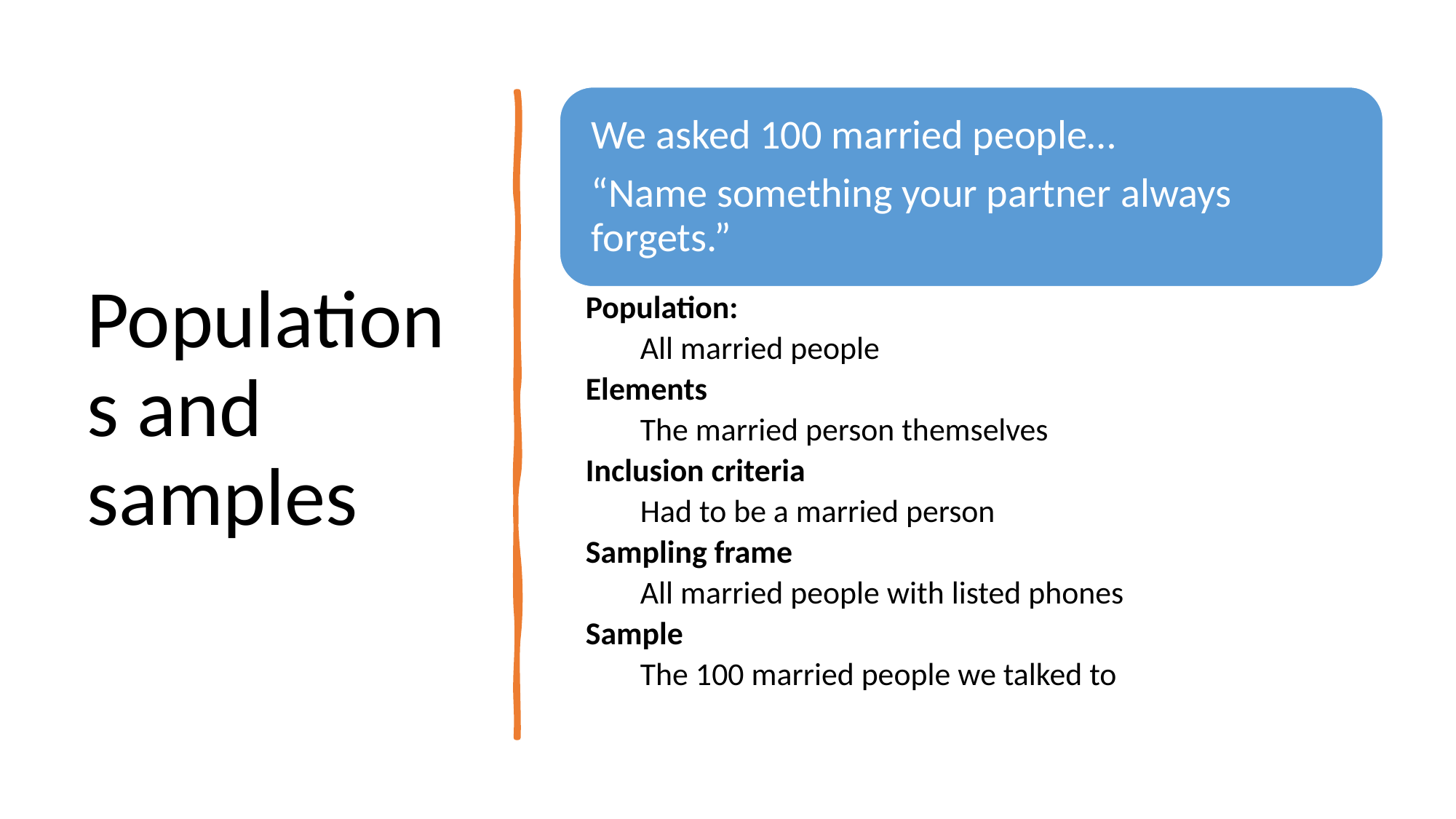

We asked 100 married people…
“Name something your partner always forgets.”
Population:
	All married people
Elements
	The married person themselves
Inclusion criteria
	Had to be a married person
Sampling frame
	All married people with listed phones
Sample
	The 100 married people we talked to
# Populations and samples